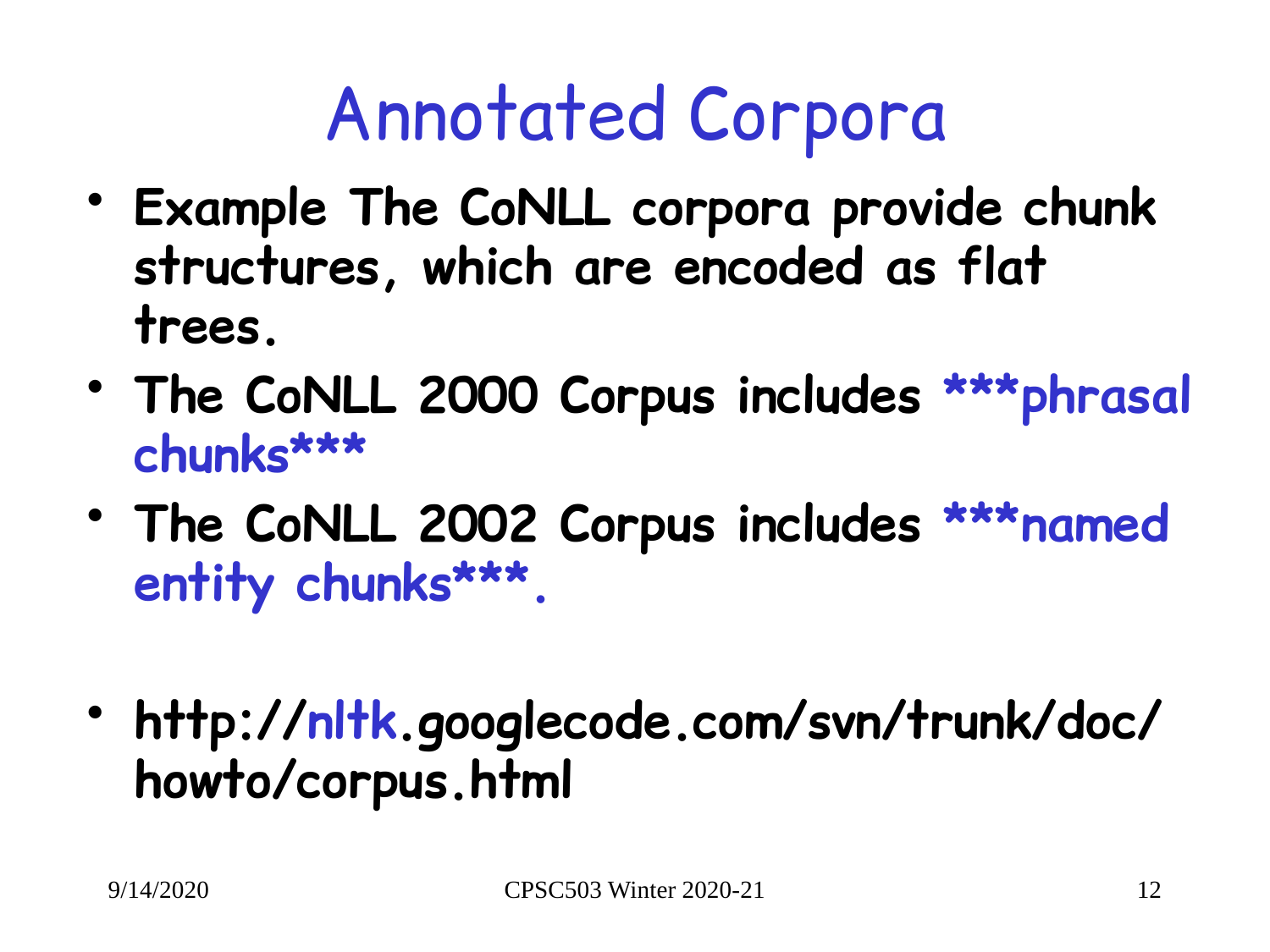

# Annotated Corpora
Example The CoNLL corpora provide chunk structures, which are encoded as flat trees.
The CoNLL 2000 Corpus includes ***phrasal chunks***
The CoNLL 2002 Corpus includes ***named entity chunks***.

http://nltk.googlecode.com/svn/trunk/doc/howto/corpus.html
9/14/2020
CPSC503 Winter 2020-21
12